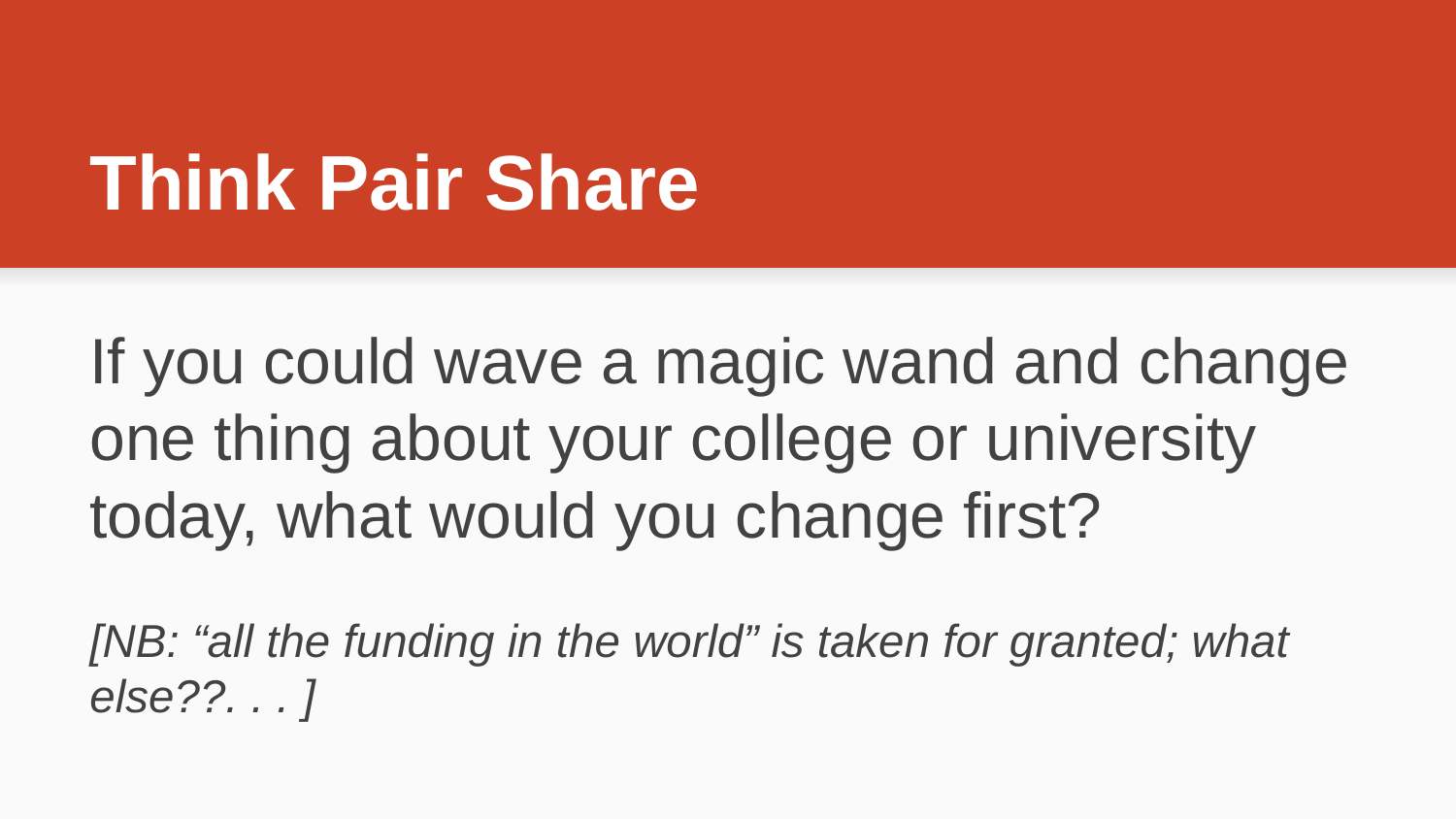

# Think Pair Share
If you could wave a magic wand and change one thing about your college or university today, what would you change first?

[NB: “all the funding in the world” is taken for granted; what else??. . . ]